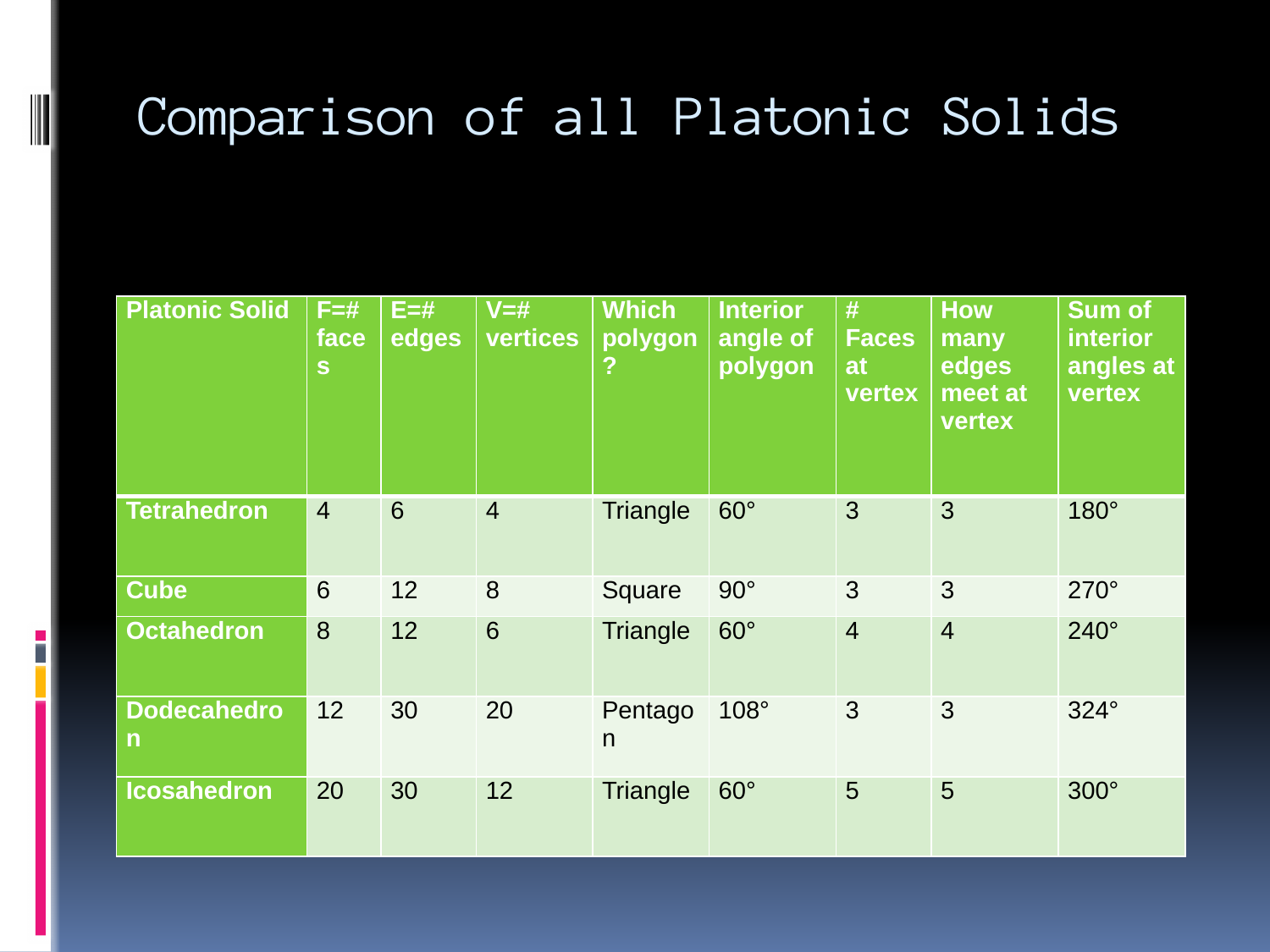

# Comparison of all Platonic Solids
| Platonic Solid | F=# faces | E=# edges | V=# vertices | Which polygon? | Interior angle of polygon | # Faces at vertex | How many edges meet at vertex | Sum of interior angles at vertex |
| --- | --- | --- | --- | --- | --- | --- | --- | --- |
| Tetrahedron | 4 | 6 | 4 | Triangle | 60° | 3 | 3 | 180° |
| Cube | 6 | 12 | 8 | Square | 90° | 3 | 3 | 270° |
| Octahedron | 8 | 12 | 6 | Triangle | 60° | 4 | 4 | 240° |
| Dodecahedron | 12 | 30 | 20 | Pentagon | 108° | 3 | 3 | 324° |
| Icosahedron | 20 | 30 | 12 | Triangle | 60° | 5 | 5 | 300° |